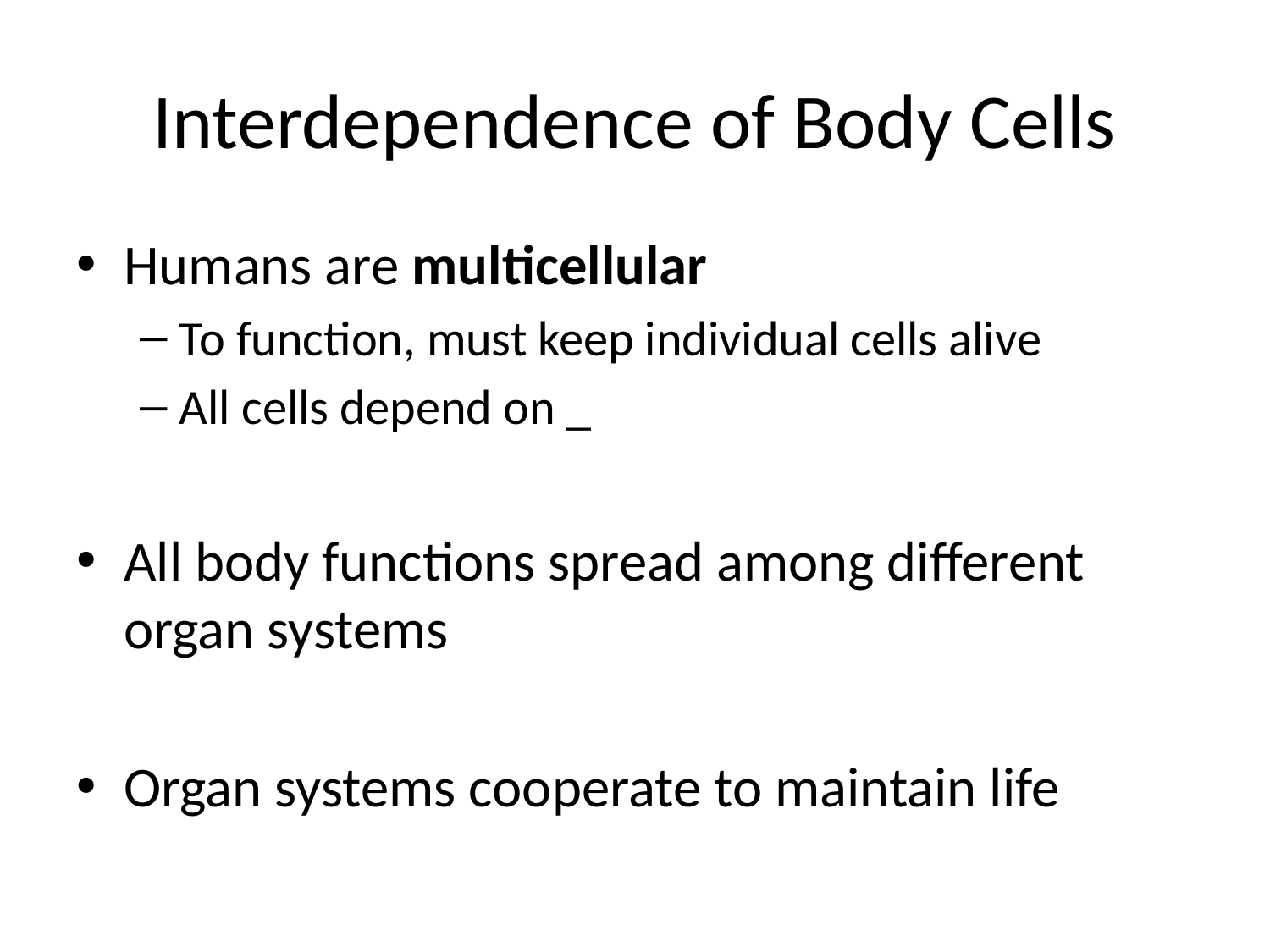

# Interdependence of Body Cells
Humans are multicellular
To function, must keep individual cells alive
All cells depend on _

All body functions spread among different organ systems

Organ systems cooperate to maintain life